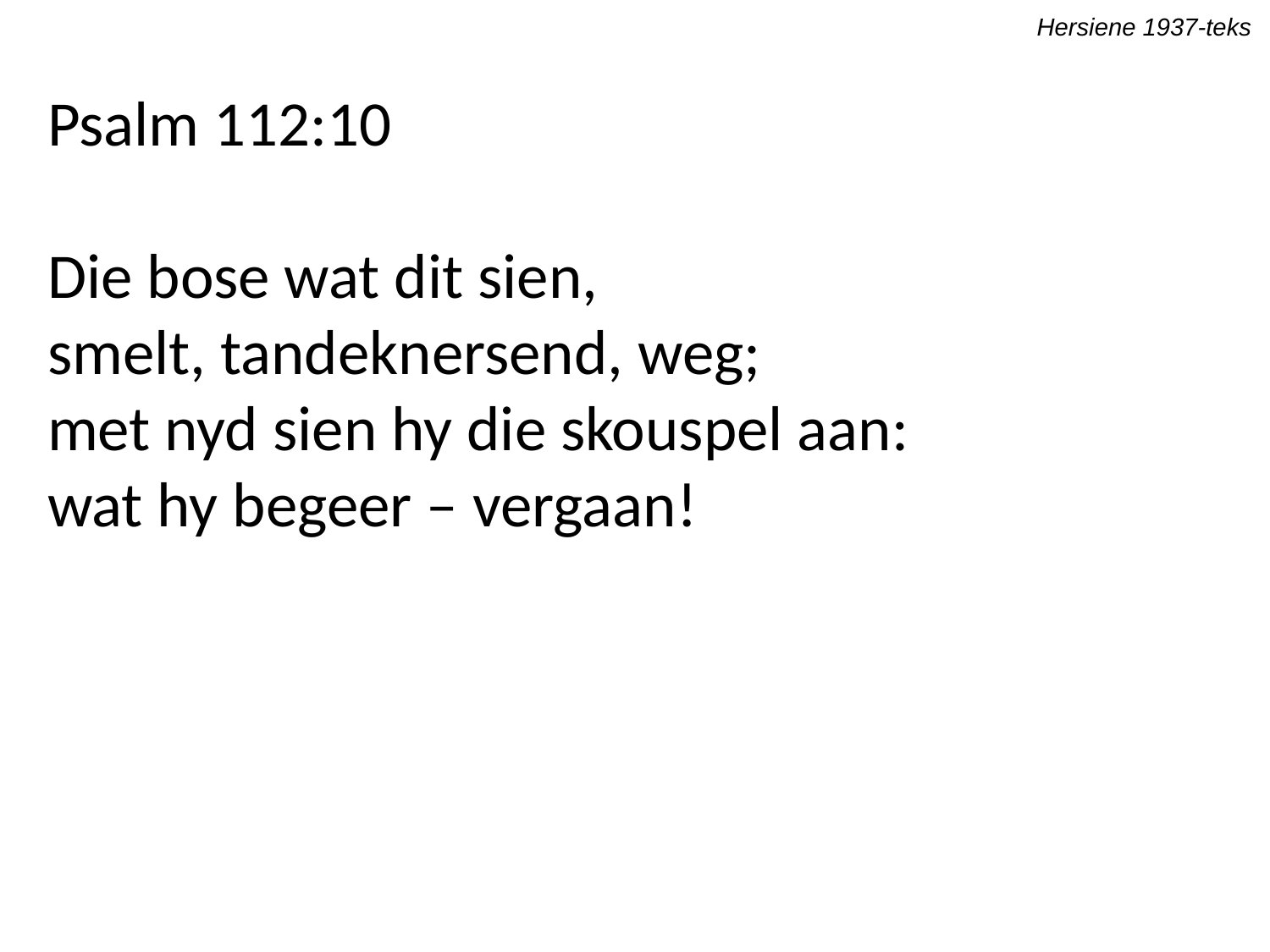

Hersiene 1937-teks
Psalm 112:10

Die bose wat dit sien,
smelt, tandeknersend, weg;
met nyd sien hy die skouspel aan:
wat hy begeer – vergaan!